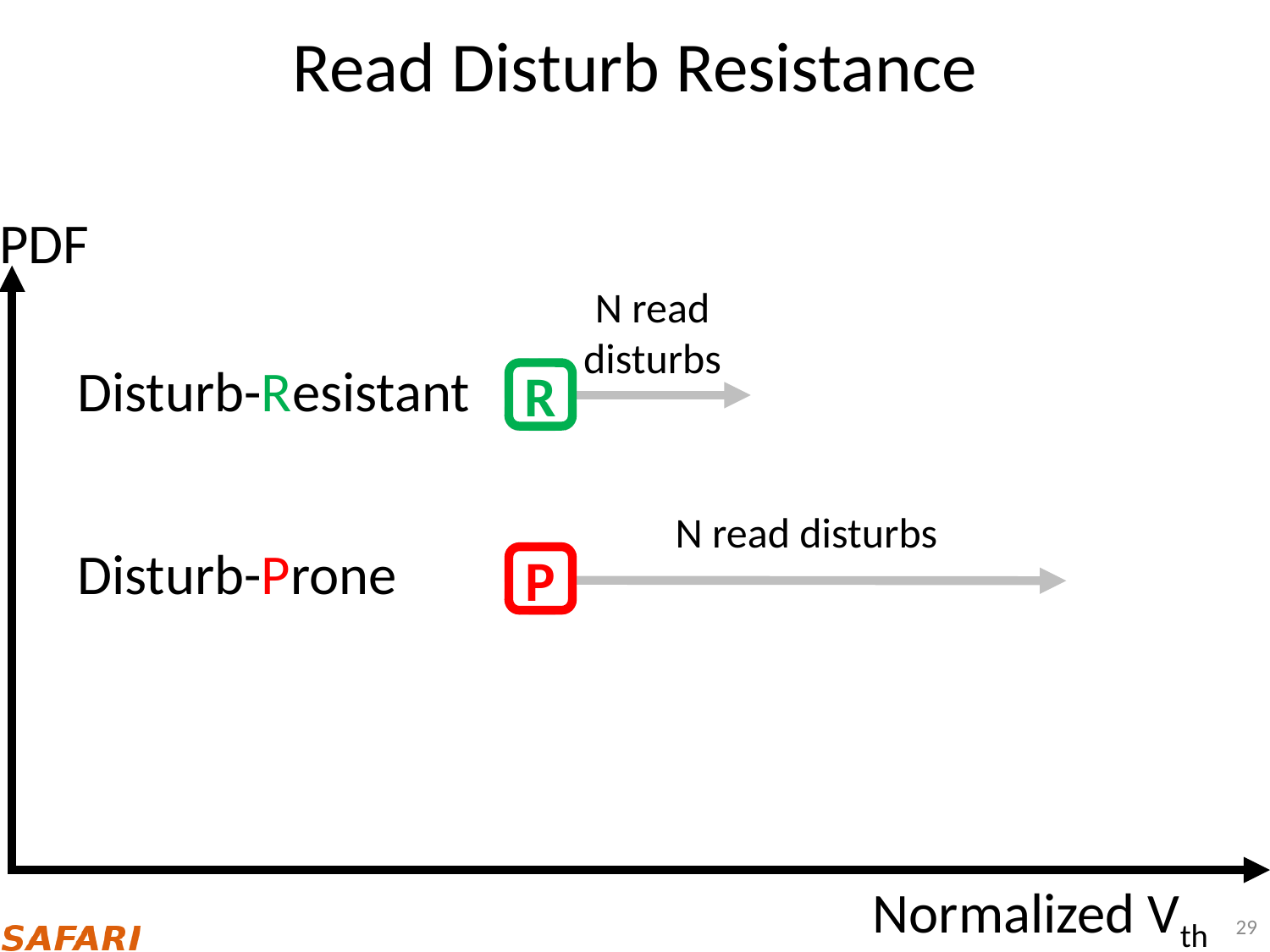

# Read Disturb Resistance
PDF
N read disturbs
Disturb-Resistant
R
R
N read disturbs
Disturb-Prone
P
P
Normalized Vth
29